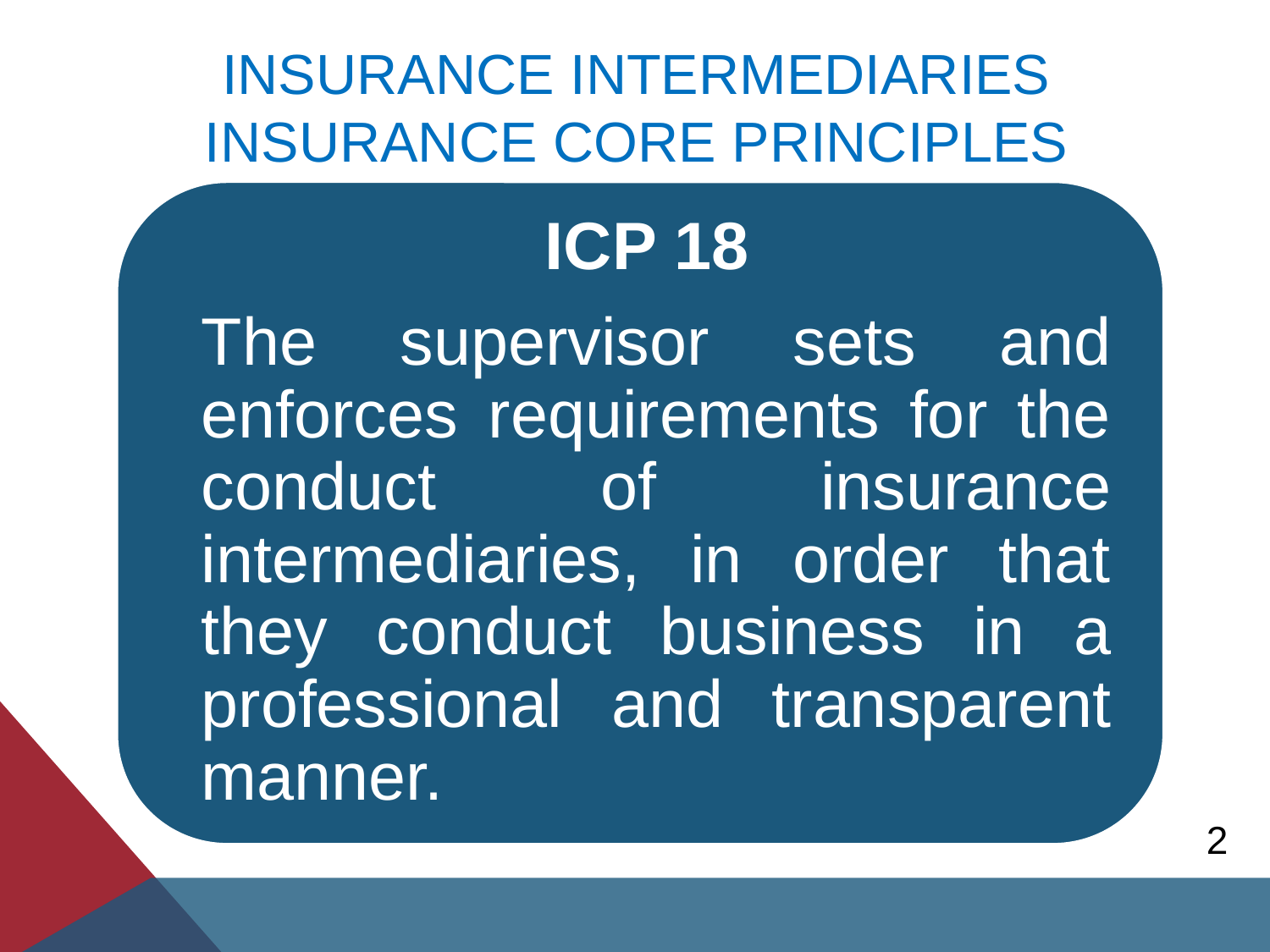

# Insurance intermediaries Insurance core principles
ICP 18
The supervisor sets and enforces requirements for the conduct of insurance intermediaries, in order that they conduct business in a professional and transparent manner.

2